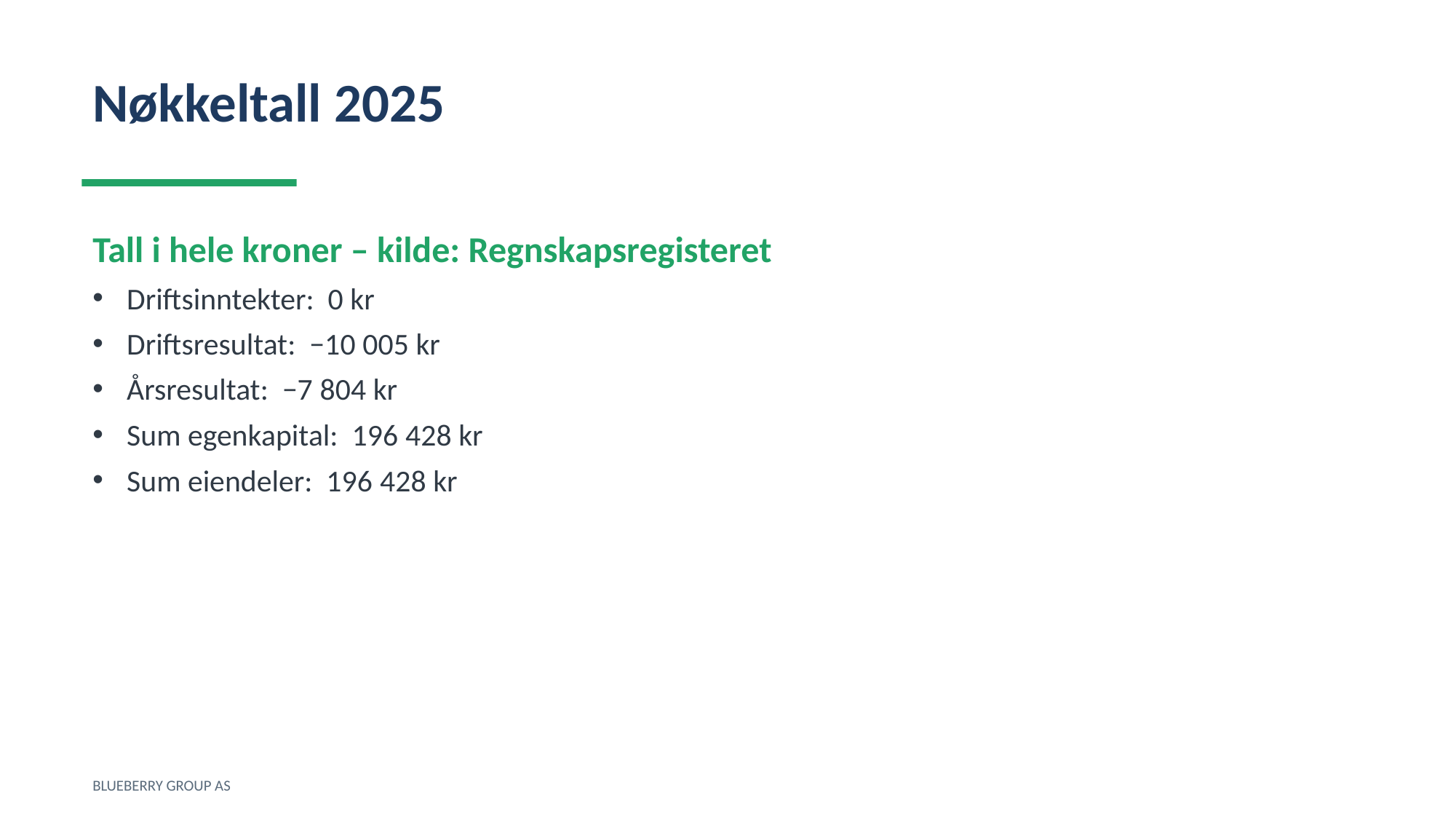

Nøkkeltall 2025

Tall i hele kroner – kilde: Regnskapsregisteret
Driftsinntekter:  0 kr
Driftsresultat:  −10 005 kr
Årsresultat:  −7 804 kr
Sum egenkapital:  196 428 kr
Sum eiendeler:  196 428 kr
BLUEBERRY GROUP AS